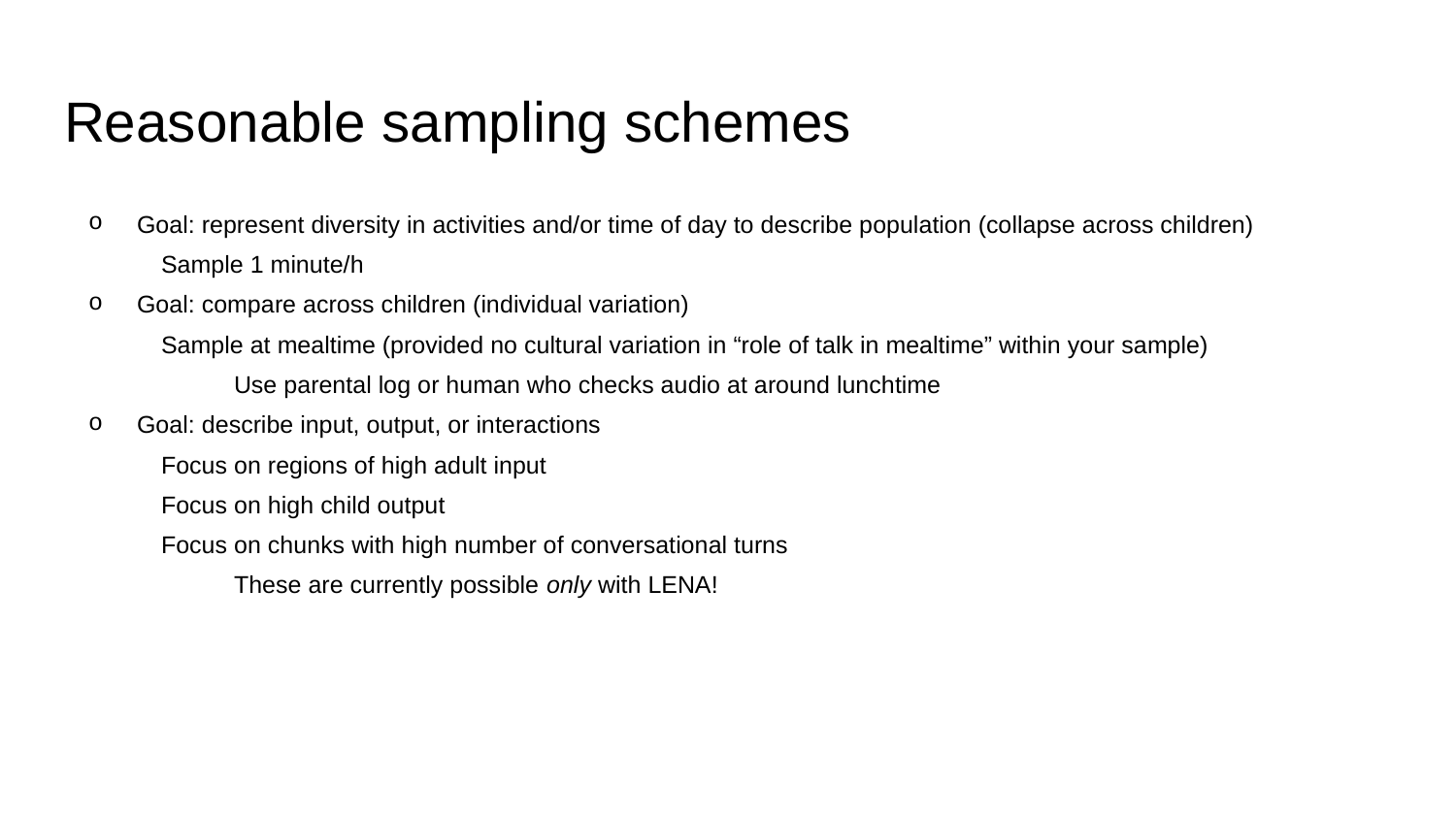

# Reasonable sampling schemes
Goal: represent diversity in activities and/or time of day to describe population (collapse across children)
Sample 1 minute/h
Goal: compare across children (individual variation)
Sample at mealtime (provided no cultural variation in “role of talk in mealtime” within your sample)
Use parental log or human who checks audio at around lunchtime
Goal: describe input, output, or interactions
Focus on regions of high adult input
Focus on high child output
Focus on chunks with high number of conversational turns
These are currently possible only with LENA!